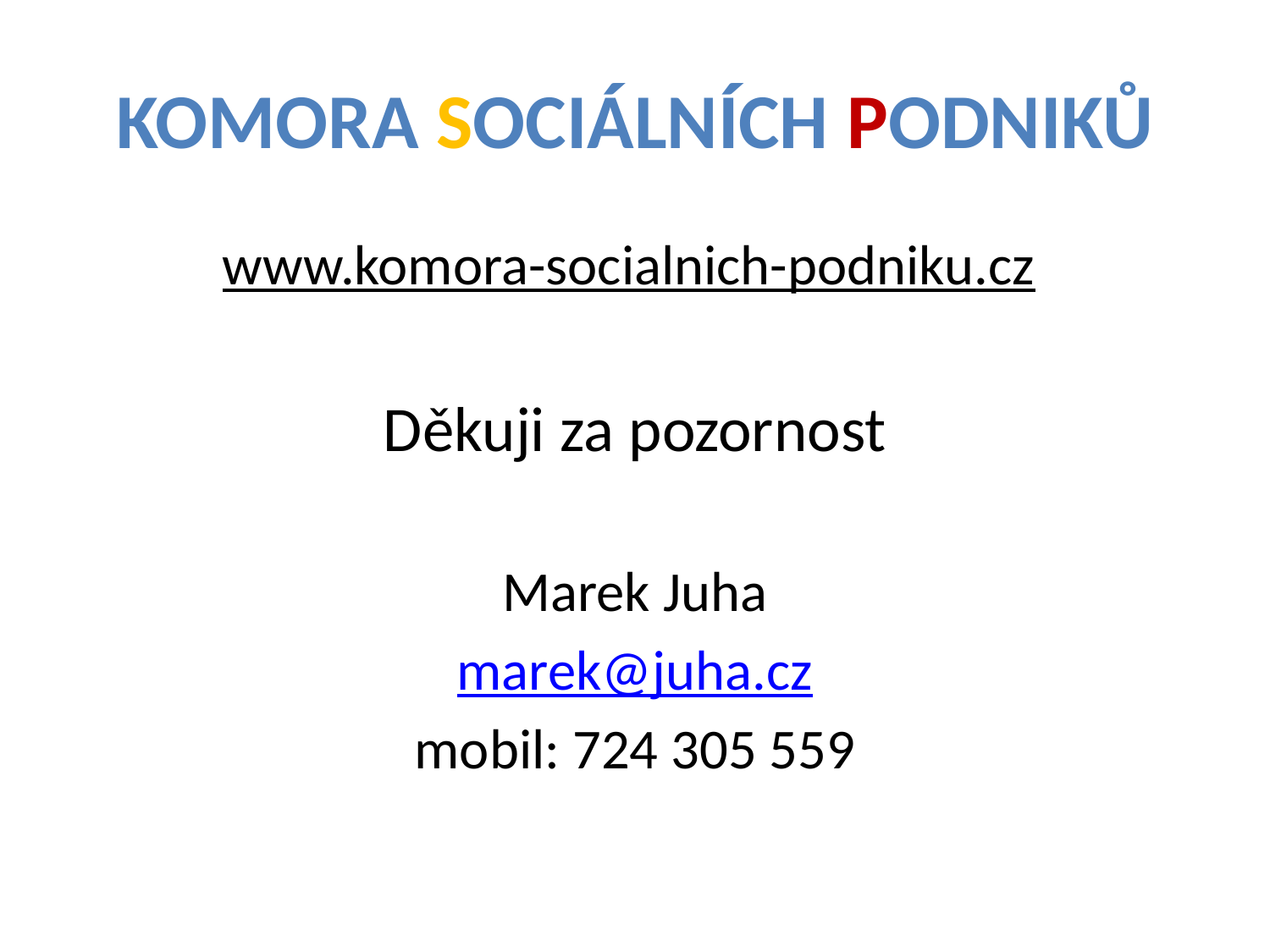

# Komora Sociálních Podniků
www.komora-socialnich-podniku.cz

Děkuji za pozornost

Marek Juha
marek@juha.cz
mobil: 724 305 559